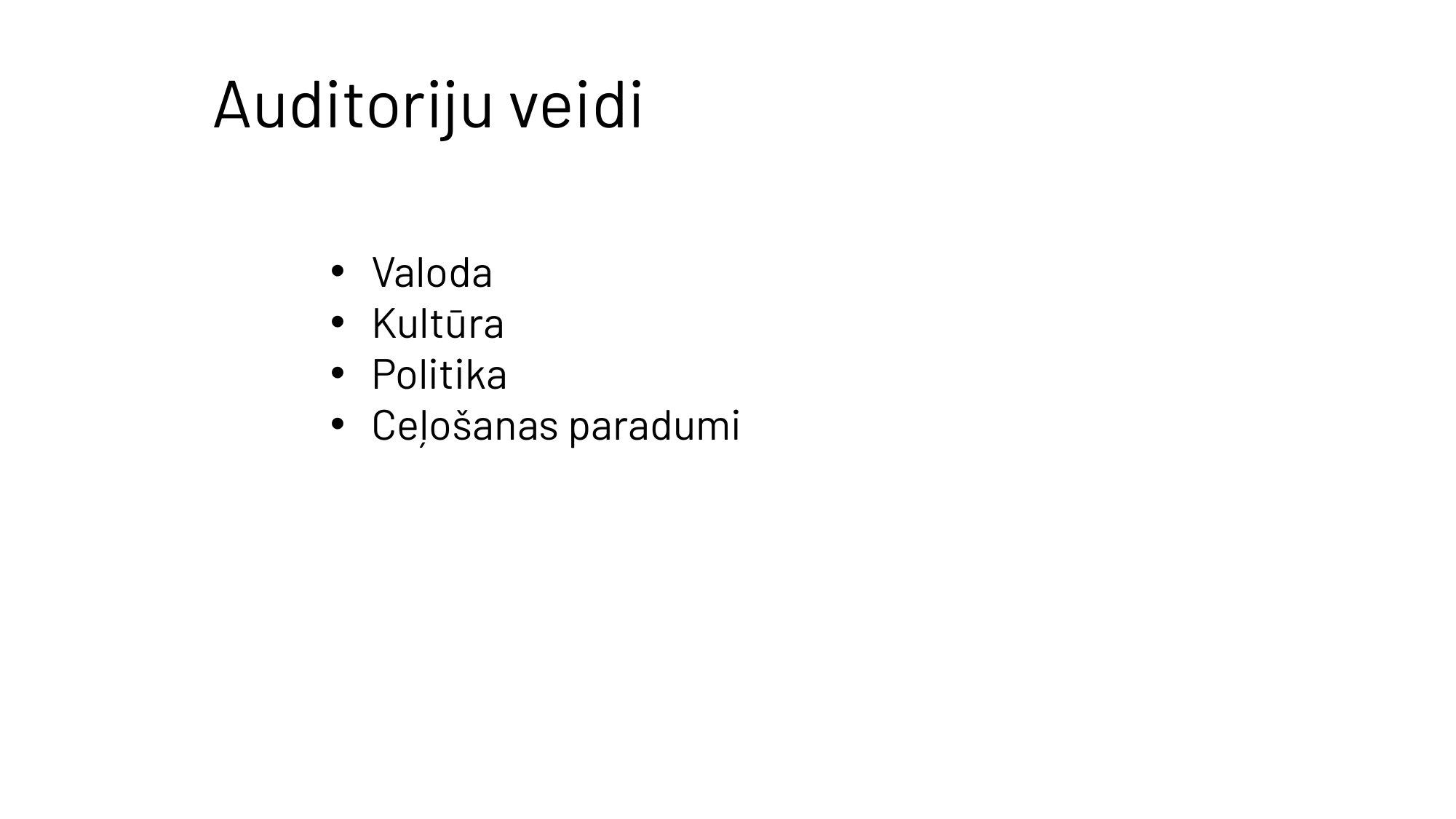

Auditoriju veidi
Valoda
Kultūra
Politika
Ceļošanas paradumi